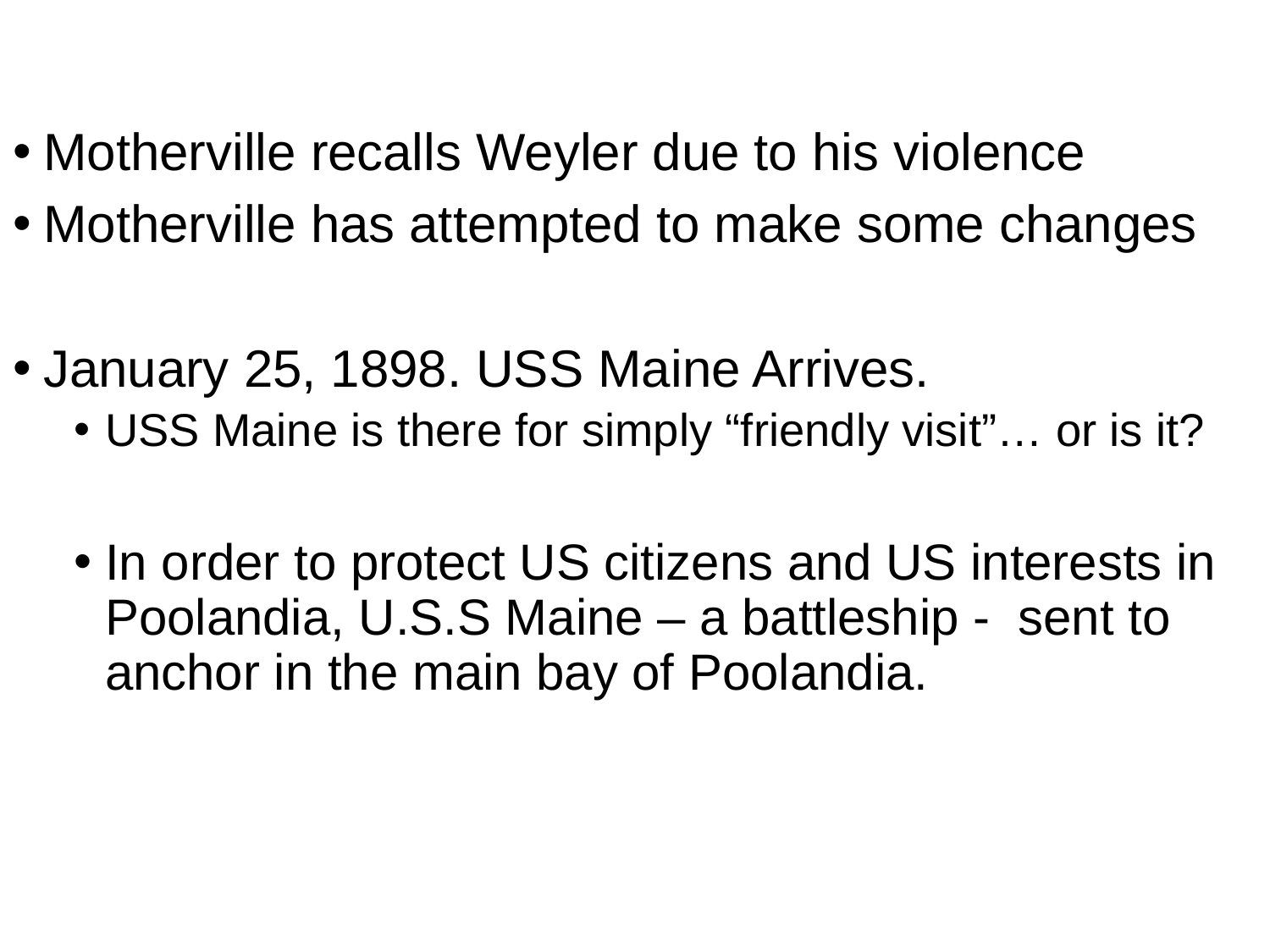

Motherville recalls Weyler due to his violence
Motherville has attempted to make some changes

January 25, 1898. USS Maine Arrives.
USS Maine is there for simply “friendly visit”… or is it?

In order to protect US citizens and US interests in Poolandia, U.S.S Maine – a battleship -  sent to anchor in the main bay of Poolandia.